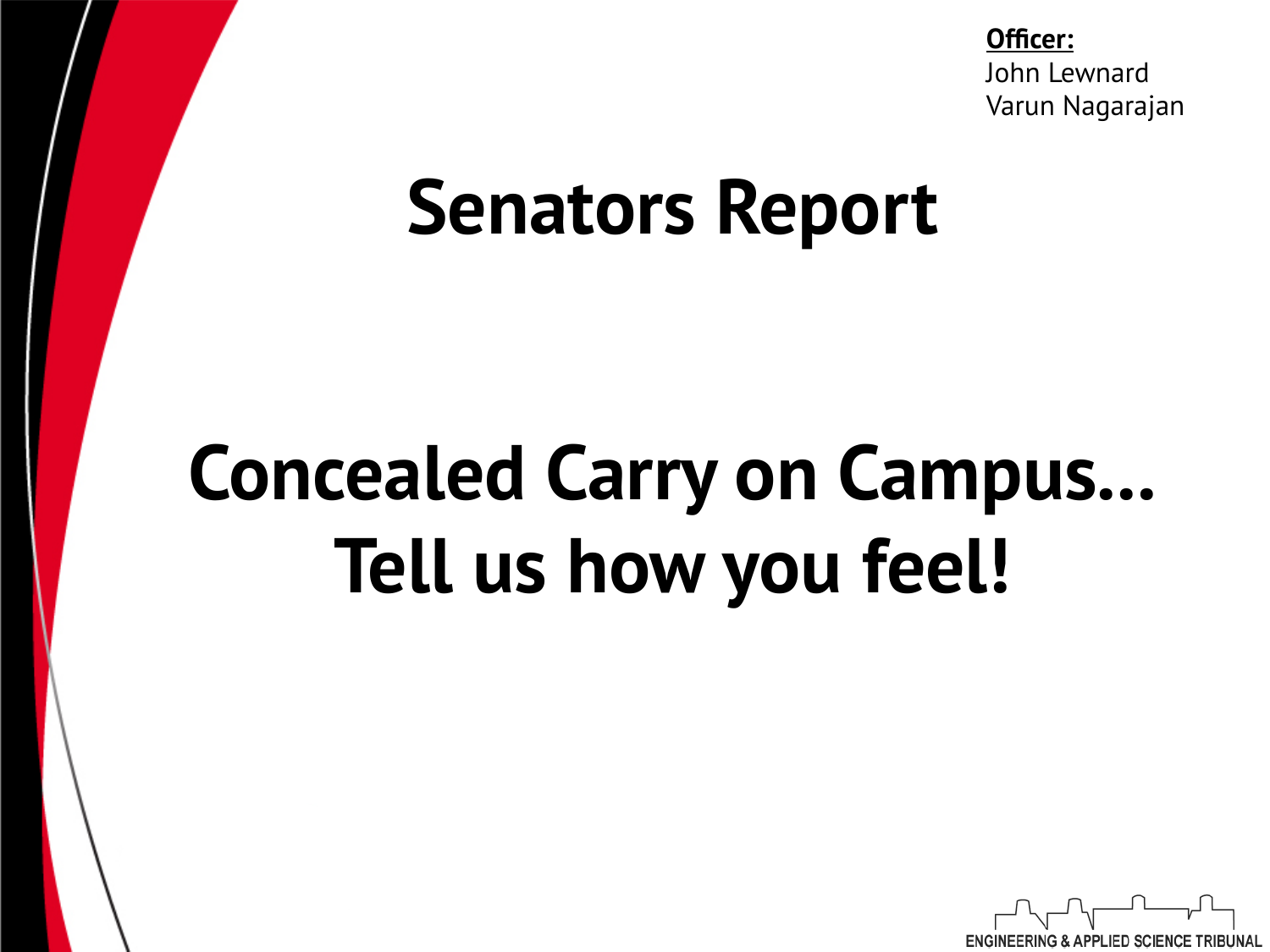

Officer:
John Lewnard
Varun Nagarajan
# Senators Report
Concealed Carry on Campus...
Tell us how you feel!